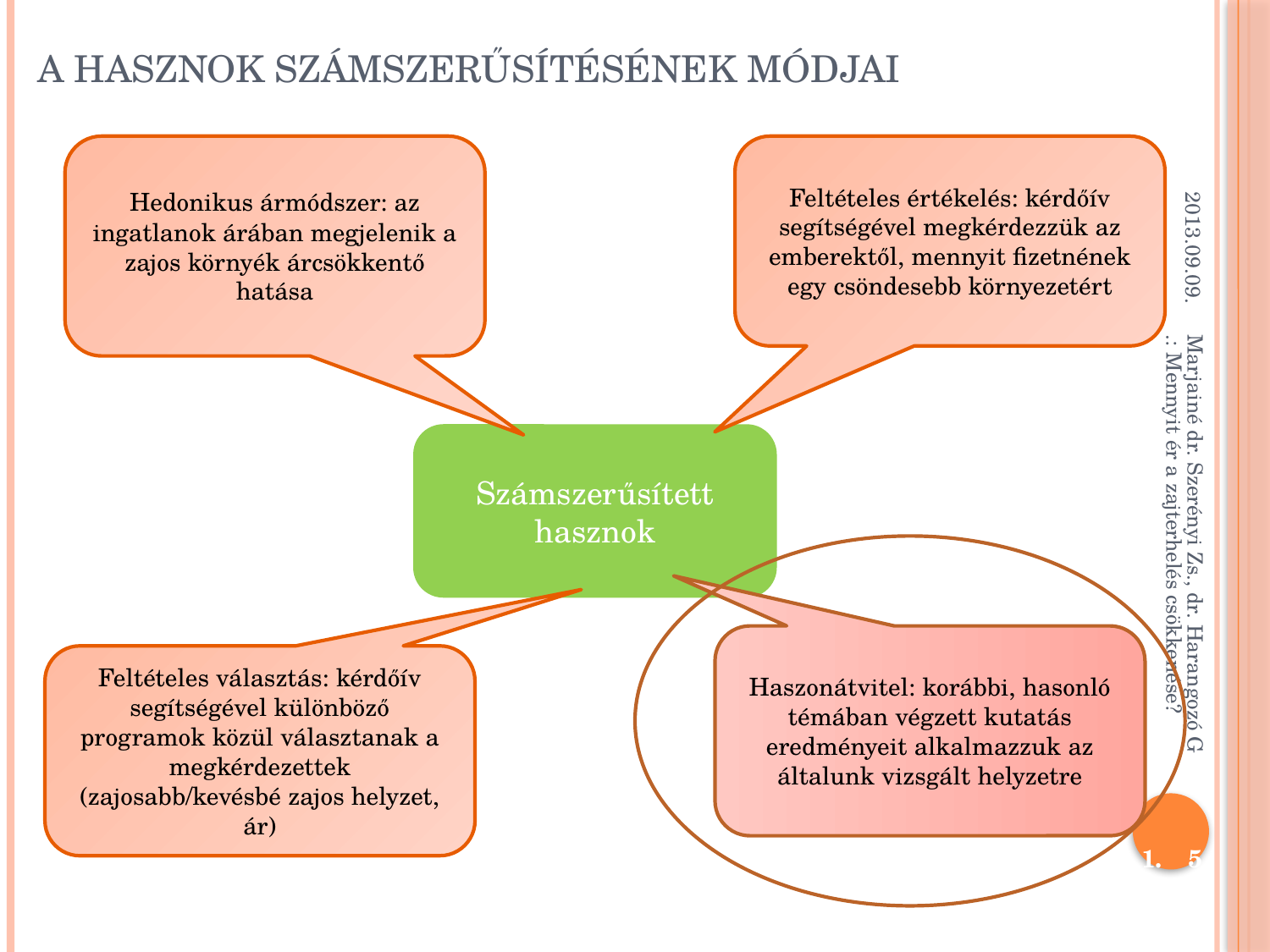

# A hasznok számszerűsítésének módjai
Hedonikus ármódszer: az ingatlanok árában megjelenik a zajos környék árcsökkentő hatása
Feltételes értékelés: kérdőív segítségével megkérdezzük az emberektől, mennyit fizetnének egy csöndesebb környezetért
2013.09.09.
Számszerűsített hasznok
Marjainé dr. Szerényi Zs., dr. Harangozó G.: Mennyit ér a zajterhelés csökkenése?

Haszonátvitel: korábbi, hasonló témában végzett kutatás eredményeit alkalmazzuk az általunk vizsgált helyzetre
Feltételes választás: kérdőív segítségével különböző programok közül választanak a megkérdezettek (zajosabb/kevésbé zajos helyzet, ár)

5